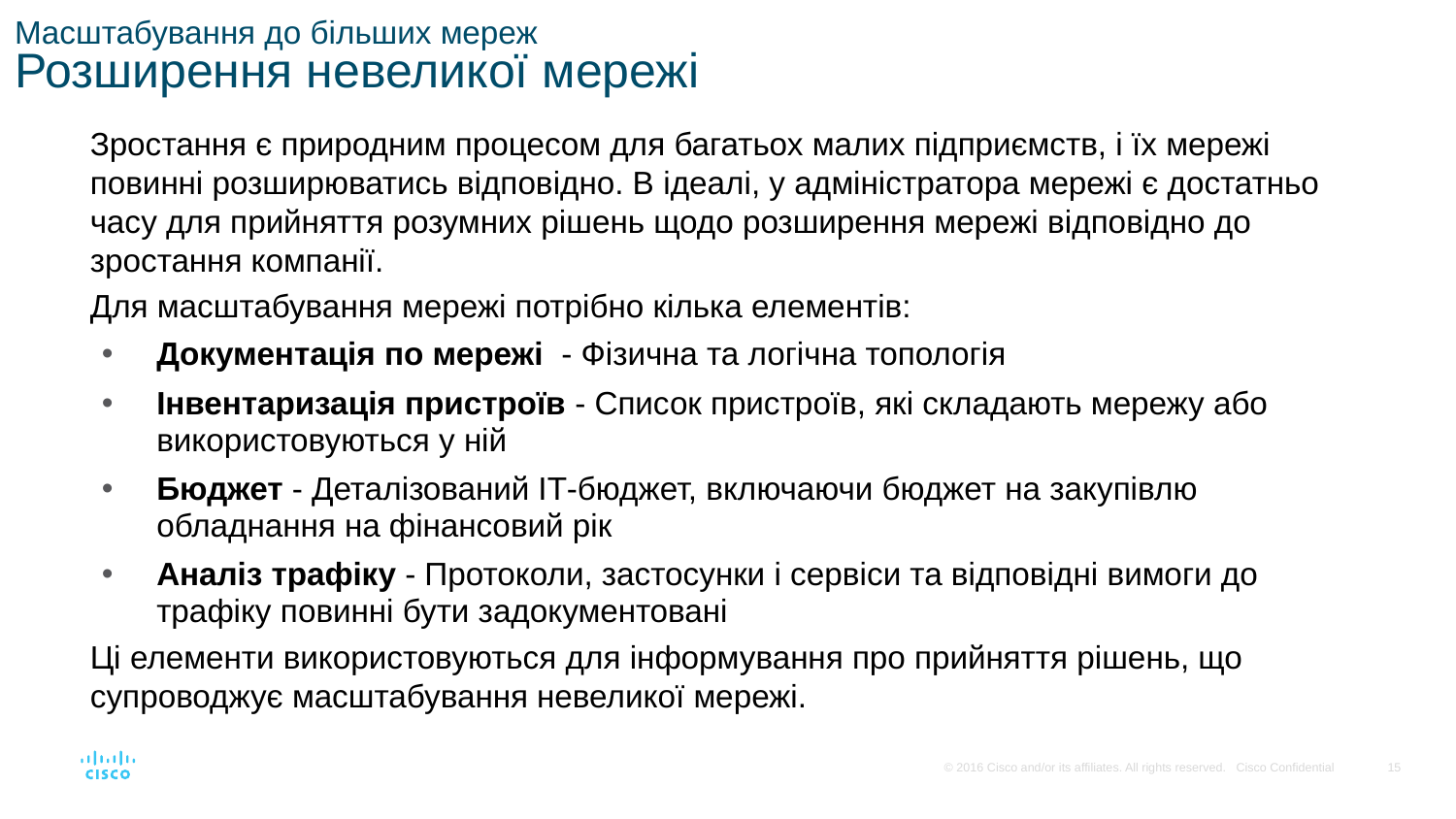

# Масштабування до більших мереж Розширення невеликої мережі
Зростання є природним процесом для багатьох малих підприємств, і їх мережі повинні розширюватись відповідно. В ідеалі, у адміністратора мережі є достатньо часу для прийняття розумних рішень щодо розширення мережі відповідно до зростання компанії.
Для масштабування мережі потрібно кілька елементів:
Документація по мережі  - Фізична та логічна топологія
Інвентаризація пристроїв - Список пристроїв, які складають мережу або використовуються у ній
Бюджет - Деталізований ІТ-бюджет, включаючи бюджет на закупівлю обладнання на фінансовий рік
Аналіз трафіку - Протоколи, застосунки і сервіси та відповідні вимоги до трафіку повинні бути задокументовані
Ці елементи використовуються для інформування про прийняття рішень, що супроводжує масштабування невеликої мережі.